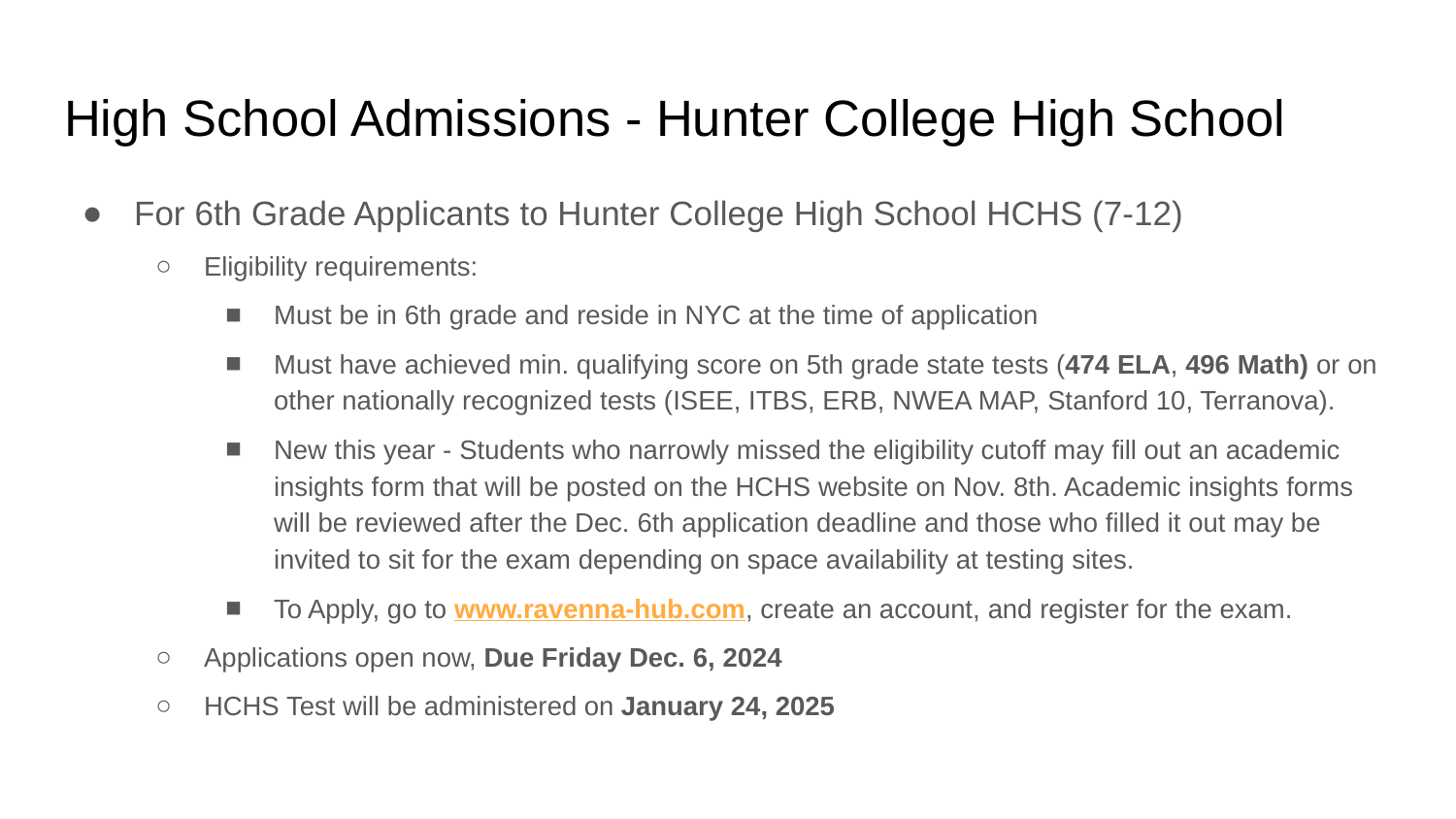

# High School Admissions - Hunter College High School
For 6th Grade Applicants to Hunter College High School HCHS (7-12)
Eligibility requirements:
Must be in 6th grade and reside in NYC at the time of application
Must have achieved min. qualifying score on 5th grade state tests (474 ELA, 496 Math) or on other nationally recognized tests (ISEE, ITBS, ERB, NWEA MAP, Stanford 10, Terranova).
New this year - Students who narrowly missed the eligibility cutoff may fill out an academic insights form that will be posted on the HCHS website on Nov. 8th. Academic insights forms will be reviewed after the Dec. 6th application deadline and those who filled it out may be invited to sit for the exam depending on space availability at testing sites.
To Apply, go to www.ravenna-hub.com, create an account, and register for the exam.
Applications open now, Due Friday Dec. 6, 2024
HCHS Test will be administered on January 24, 2025